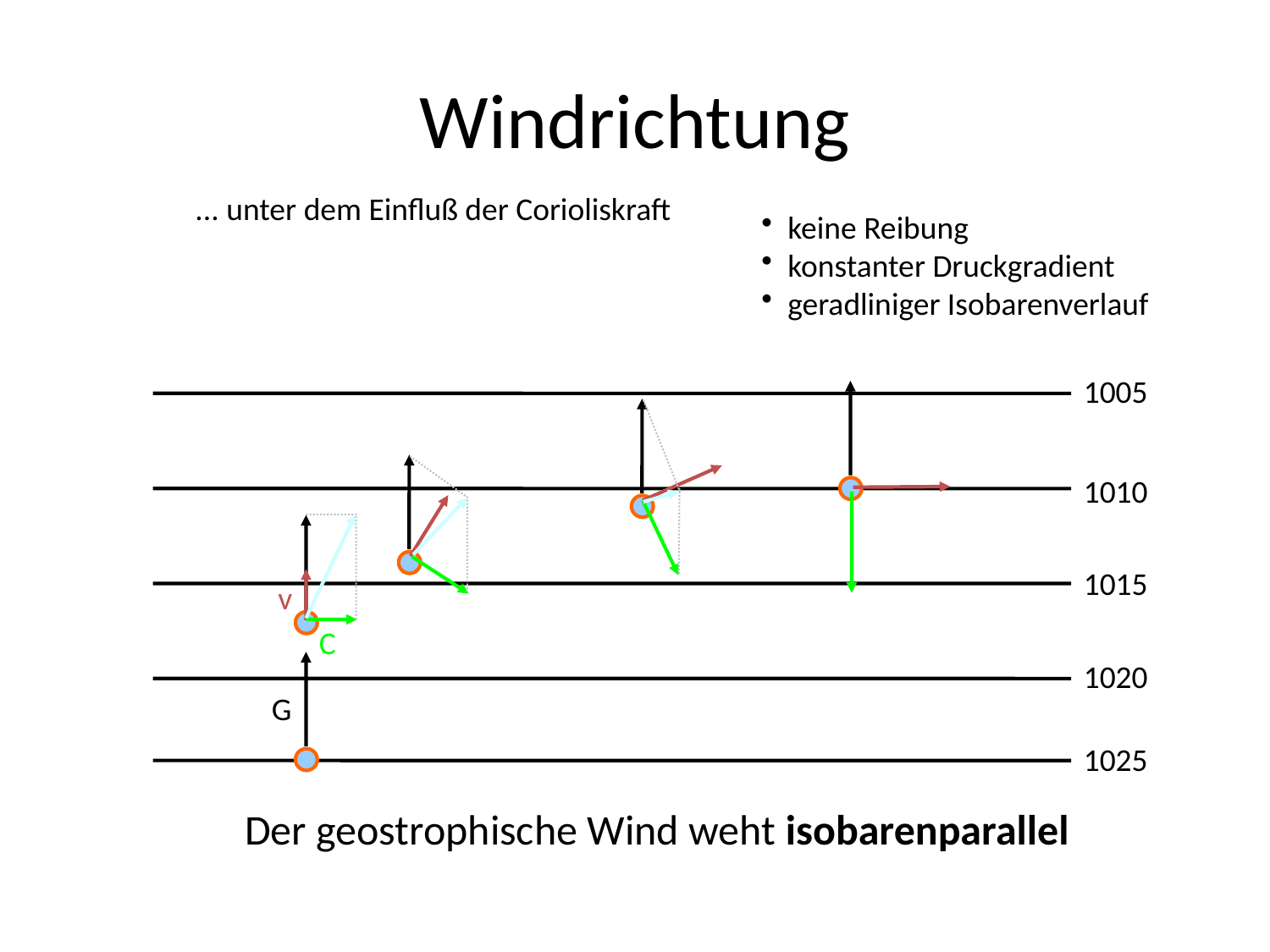

# Windrichtung
... unter dem Einfluß der Corioliskraft
keine Reibung
konstanter Druckgradient
geradliniger Isobarenverlauf
1005

1010

1015

v

C

1020

G
1025

Der geostrophische Wind weht isobarenparallel